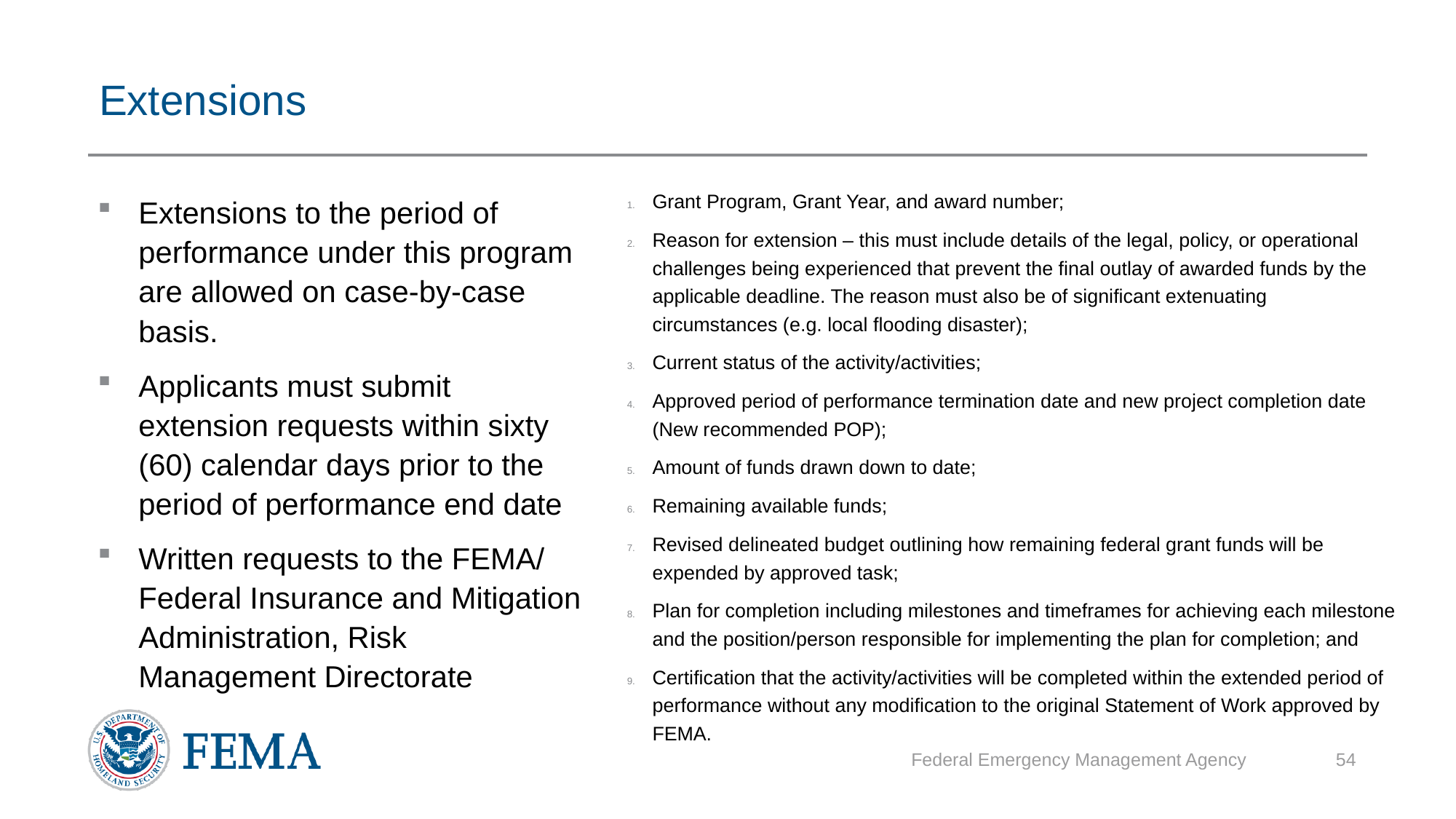

# Extensions
Grant Program, Grant Year, and award number;
Reason for extension – this must include details of the legal, policy, or operational challenges being experienced that prevent the final outlay of awarded funds by the applicable deadline. The reason must also be of significant extenuating circumstances (e.g. local flooding disaster);
Current status of the activity/activities;
Approved period of performance termination date and new project completion date (New recommended POP);
Amount of funds drawn down to date;
Remaining available funds;
Revised delineated budget outlining how remaining federal grant funds will be expended by approved task;
Plan for completion including milestones and timeframes for achieving each milestone and the position/person responsible for implementing the plan for completion; and
Certification that the activity/activities will be completed within the extended period of performance without any modification to the original Statement of Work approved by FEMA.

Extensions to the period of performance under this program are allowed on case-by-case basis.
Applicants must submit extension requests within sixty (60) calendar days prior to the period of performance end date
Written requests to the FEMA/ Federal Insurance and Mitigation Administration, Risk Management Directorate

Federal Emergency Management Agency
54